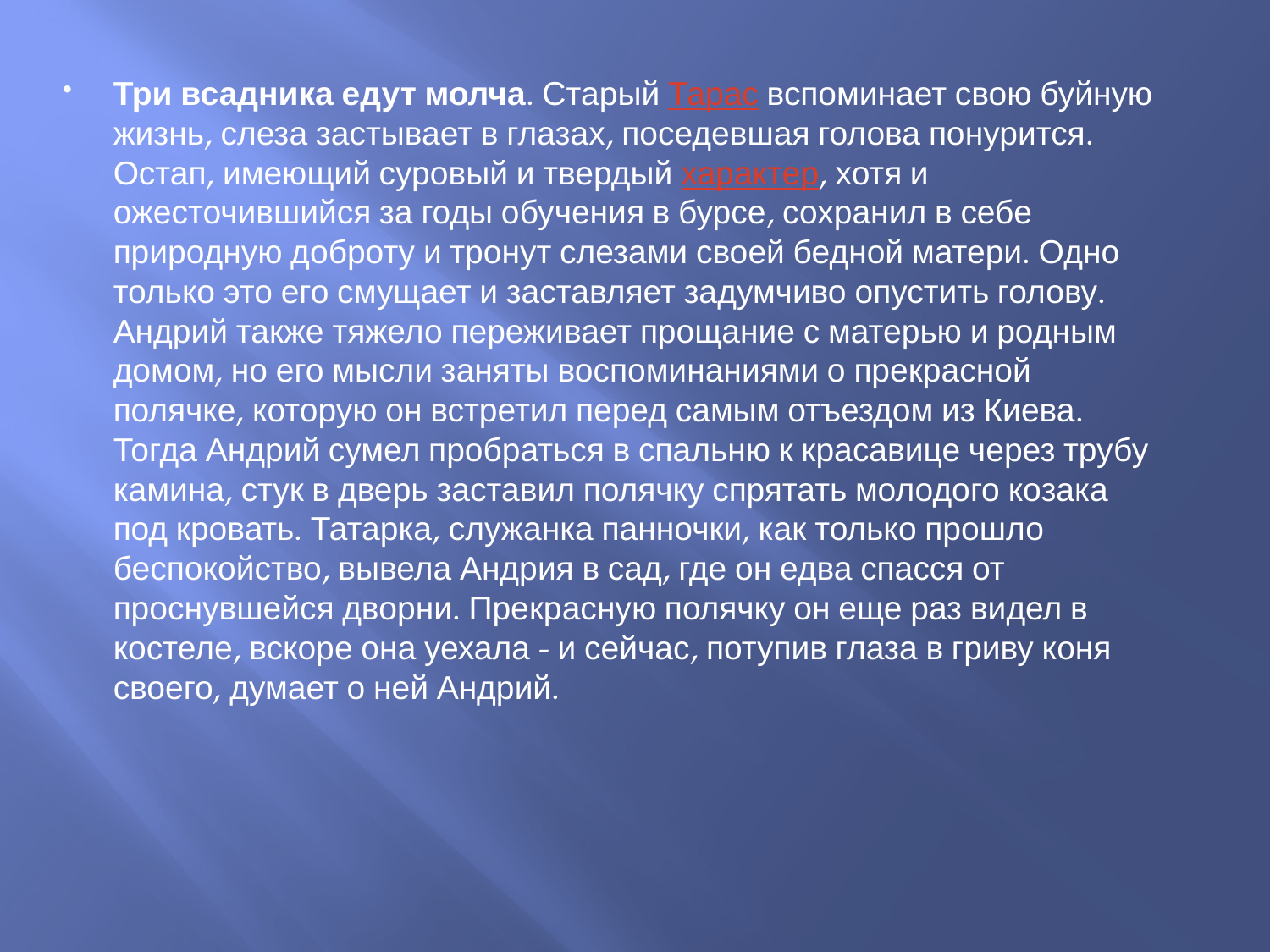

Три всадника едут молча. Старый Тарас вспоминает свою буйную жизнь, слеза застывает в глазах, поседевшая голова понурится. Остап, имеющий суровый и твердый характер, хотя и ожесточившийся за годы обучения в бурсе, сохранил в себе природную доброту и тронут слезами своей бедной матери. Одно только это его смущает и заставляет задумчиво опустить голову. Андрий также тяжело переживает прощание с матерью и родным домом, но его мысли заняты воспоминаниями о прекрасной полячке, которую он встретил перед самым отъездом из Киева. Тогда Андрий сумел пробраться в спальню к красавице через трубу камина, стук в дверь заставил полячку спрятать молодого козака под кровать. Татарка, служанка панночки, как только прошло беспокойство, вывела Андрия в сад, где он едва спасся от проснувшейся дворни. Прекрасную полячку он еще раз видел в костеле, вскоре она уехала - и сейчас, потупив глаза в гриву коня своего, думает о ней Андрий.